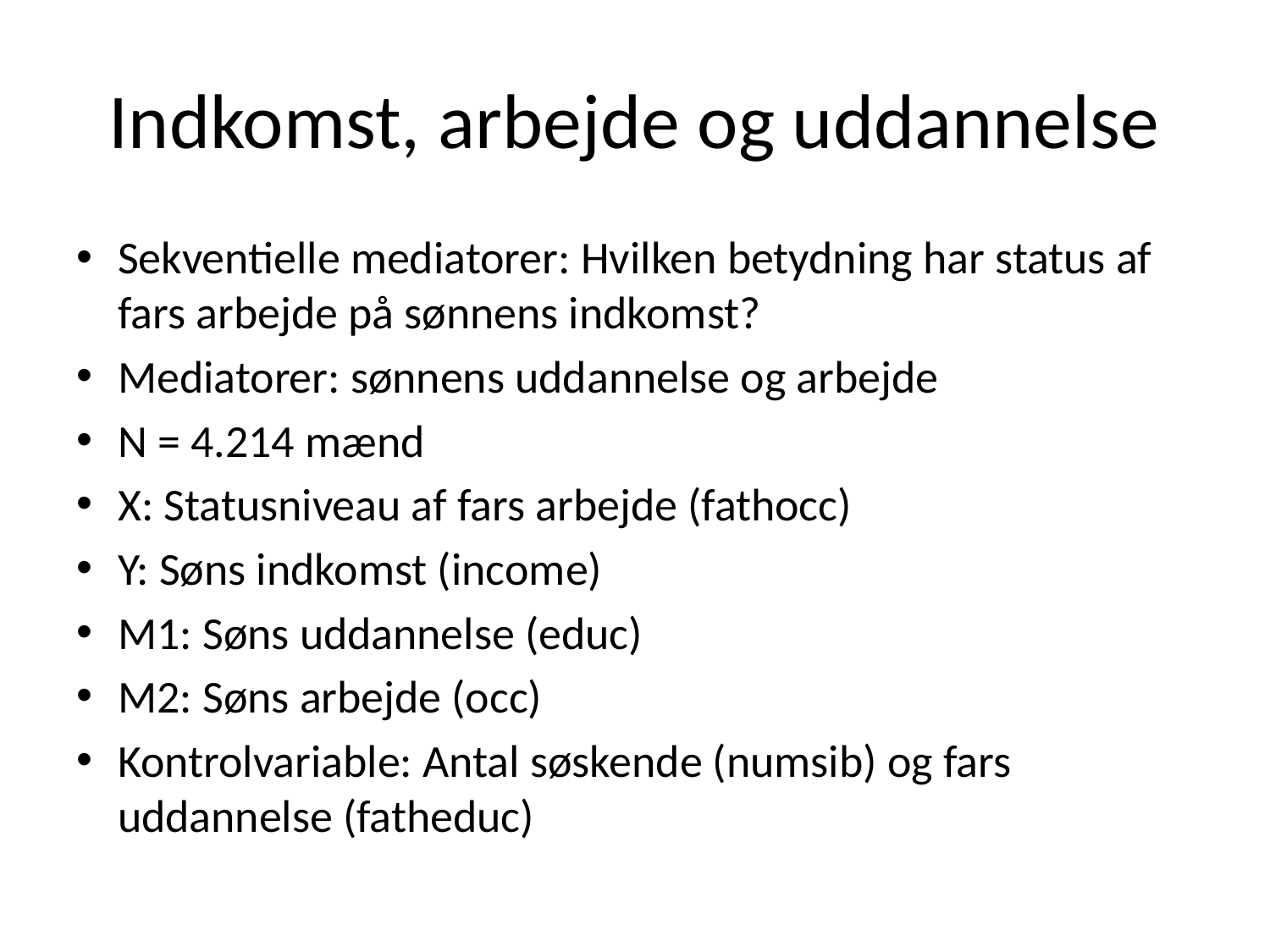

# Indkomst, arbejde og uddannelse
Sekventielle mediatorer: Hvilken betydning har status af fars arbejde på sønnens indkomst?
Mediatorer: sønnens uddannelse og arbejde
N = 4.214 mænd
X: Statusniveau af fars arbejde (fathocc)
Y: Søns indkomst (income)
M1: Søns uddannelse (educ)
M2: Søns arbejde (occ)
Kontrolvariable: Antal søskende (numsib) og fars uddannelse (fatheduc)